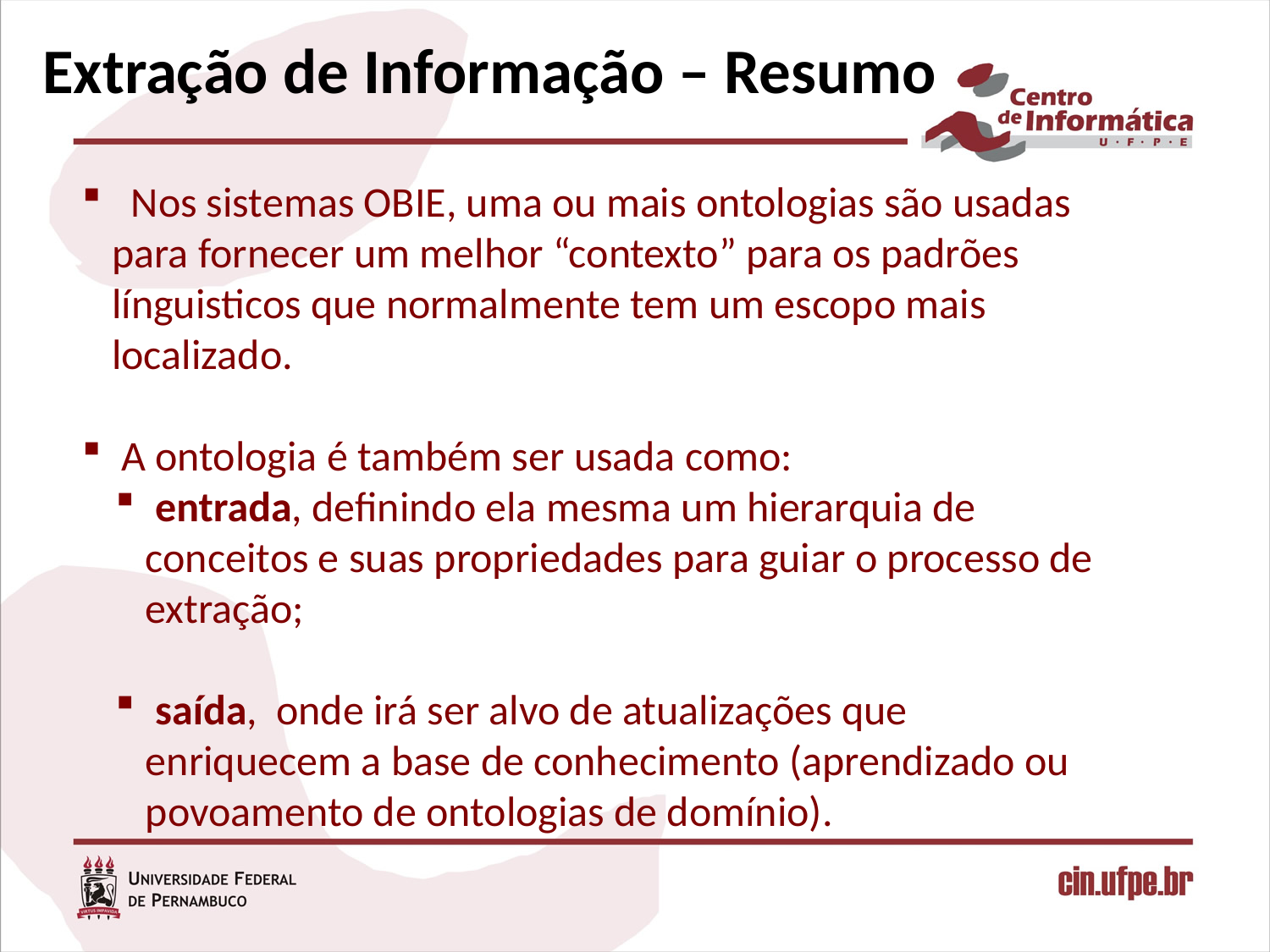

# Extração de Informação – Resumo
  Nos sistemas OBIE, uma ou mais ontologias são usadas para fornecer um melhor “contexto” para os padrões línguisticos que normalmente tem um escopo mais localizado.

 A ontologia é também ser usada como:
 entrada, definindo ela mesma um hierarquia de conceitos e suas propriedades para guiar o processo de extração;

 saída,  onde irá ser alvo de atualizações que enriquecem a base de conhecimento (aprendizado ou povoamento de ontologias de domínio).